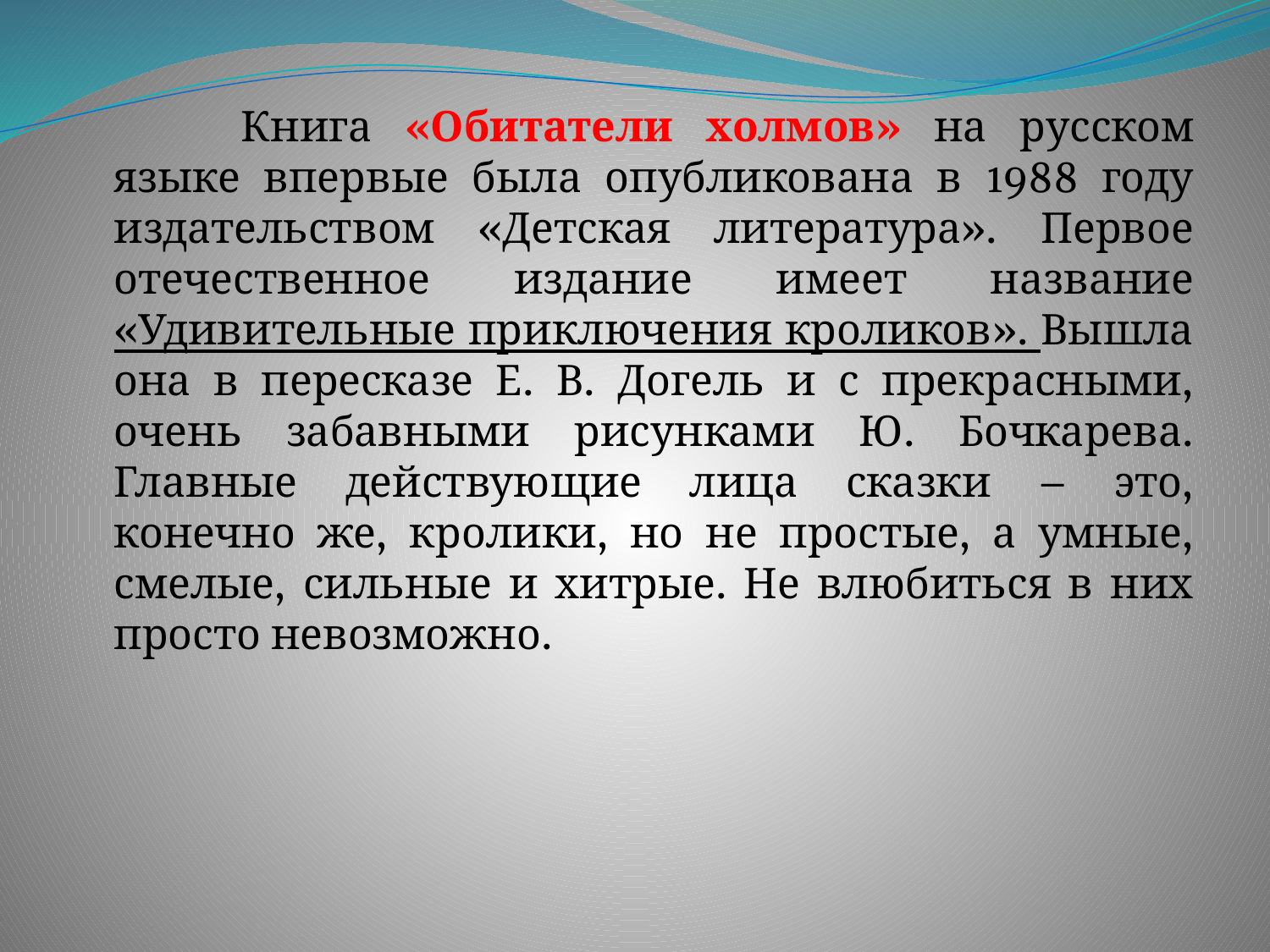

Книга «Обитатели холмов» на русском языке впервые была опубликована в 1988 году издательством «Детская литература». Первое отечественное издание имеет название «Удивительные приключения кроликов». Вышла она в пересказе Е. В. Догель и с прекрасными, очень забавными рисунками Ю. Бочкарева. Главные действующие лица сказки – это, конечно же, кролики, но не простые, а умные, смелые, сильные и хитрые. Не влюбиться в них просто невозможно.